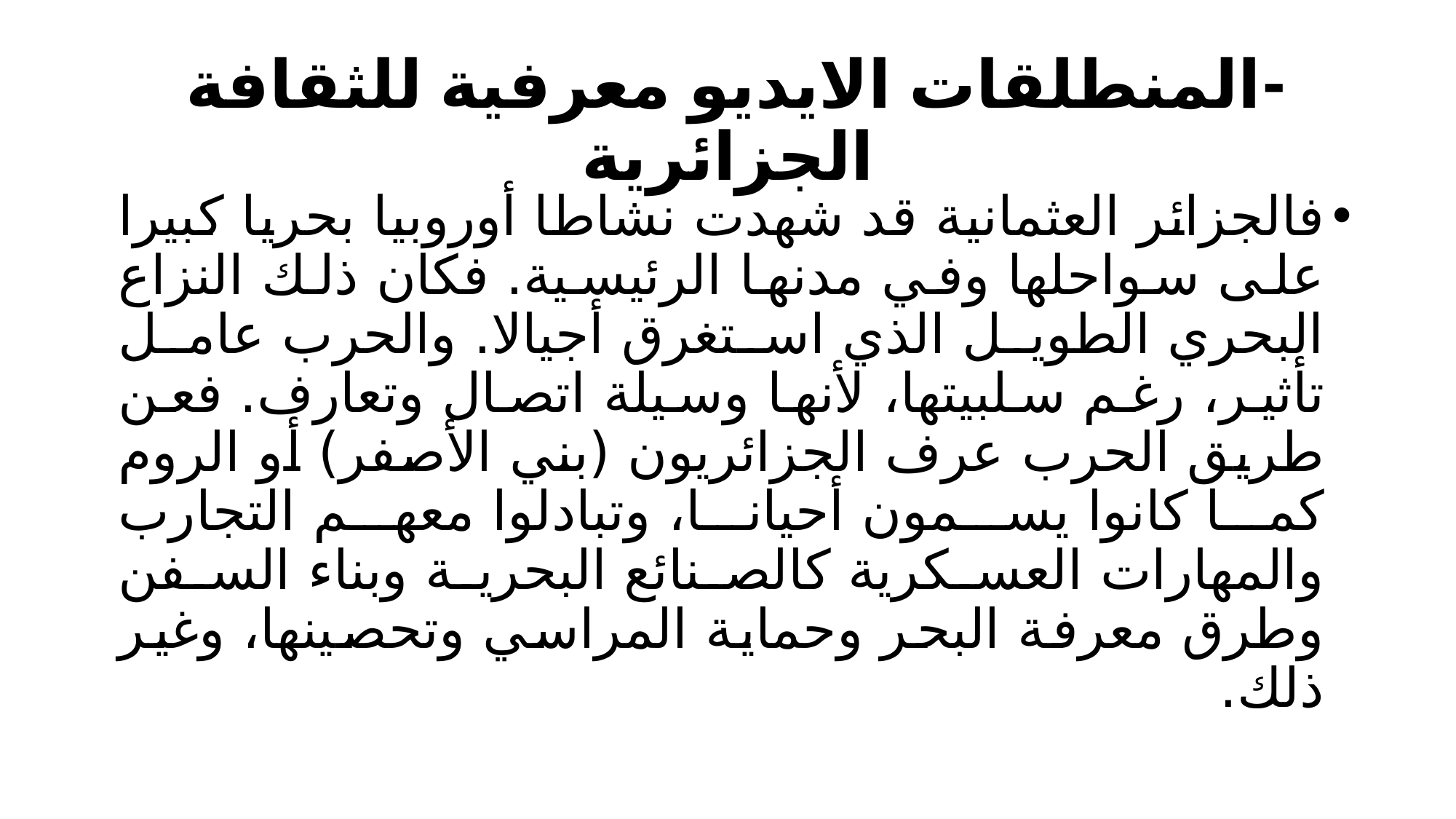

# -	المنطلقات الايديو معرفية للثقافة  الجزائرية
فالجزائر العثمانية قد شهدت نشاطا أوروبيا بحريا كبيرا على سواحلها وفي مدنها الرئيسية. فكان ذلك النزاع البحري الطويل الذي استغرق أجيالا. والحرب عامل تأثير، رغم سلبيتها، لأنها وسيلة اتصال وتعارف. فعن طريق الحرب عرف الجزائريون (بني الأصفر) أو الروم كما كانوا يسمون أحيانا، وتبادلوا معهم التجارب والمهارات العسكرية كالصنائع البحرية وبناء السفن وطرق معرفة البحر وحماية المراسي وتحصينها، وغير ذلك.